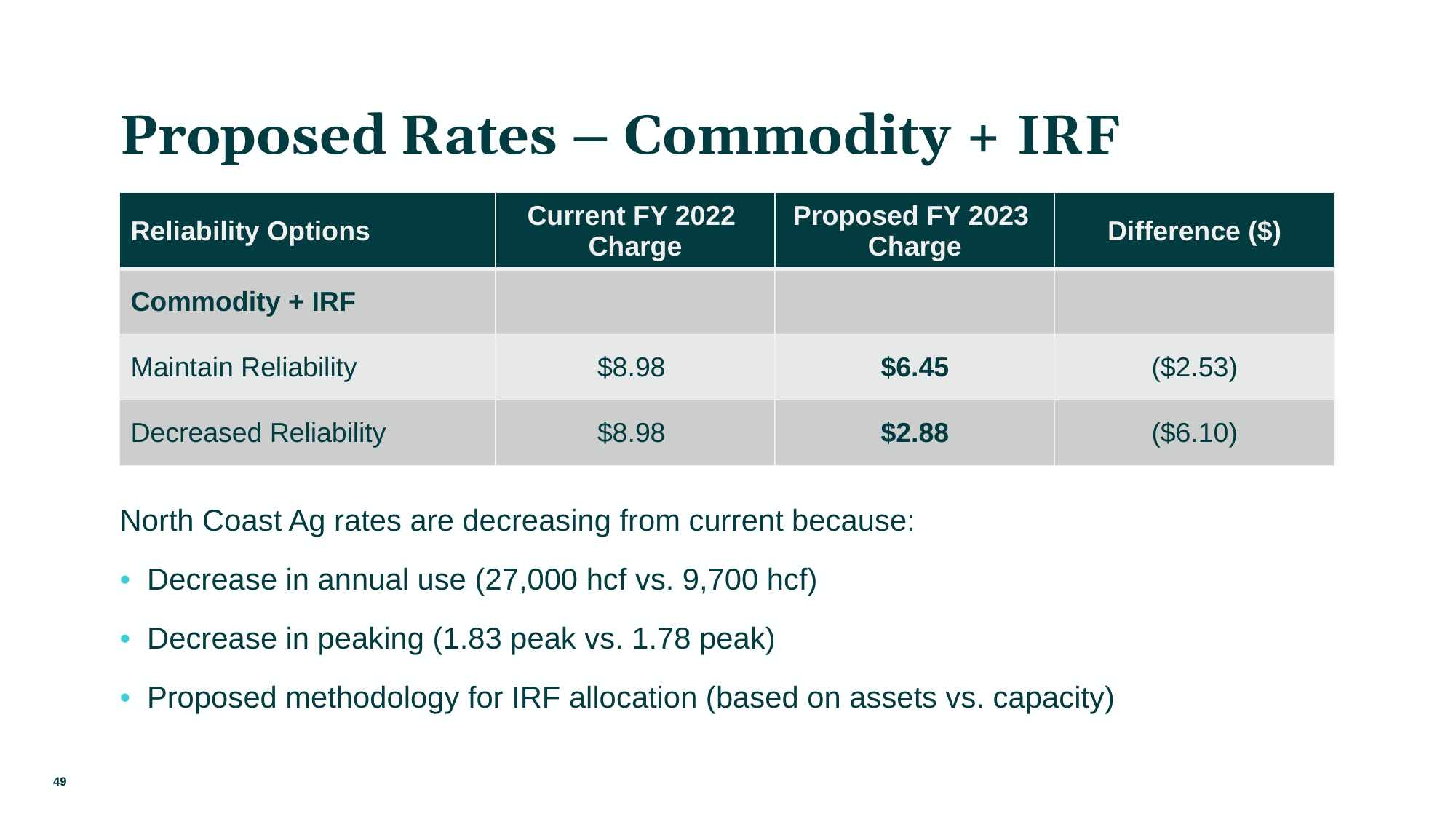

# Proposed Rates – Commodity + IRF
| Reliability Options | Current FY 2022 Charge | Proposed FY 2023 Charge | Difference ($) |
| --- | --- | --- | --- |
| Commodity + IRF |  |  |  |
| Maintain Reliability | $8.98 | $6.45 | ($2.53) |
| Decreased Reliability | $8.98 | $2.88 | ($6.10) |
North Coast Ag rates are decreasing from current because:
Decrease in annual use (27,000 hcf vs. 9,700 hcf)
Decrease in peaking (1.83 peak vs. 1.78 peak)
Proposed methodology for IRF allocation (based on assets vs. capacity)
49